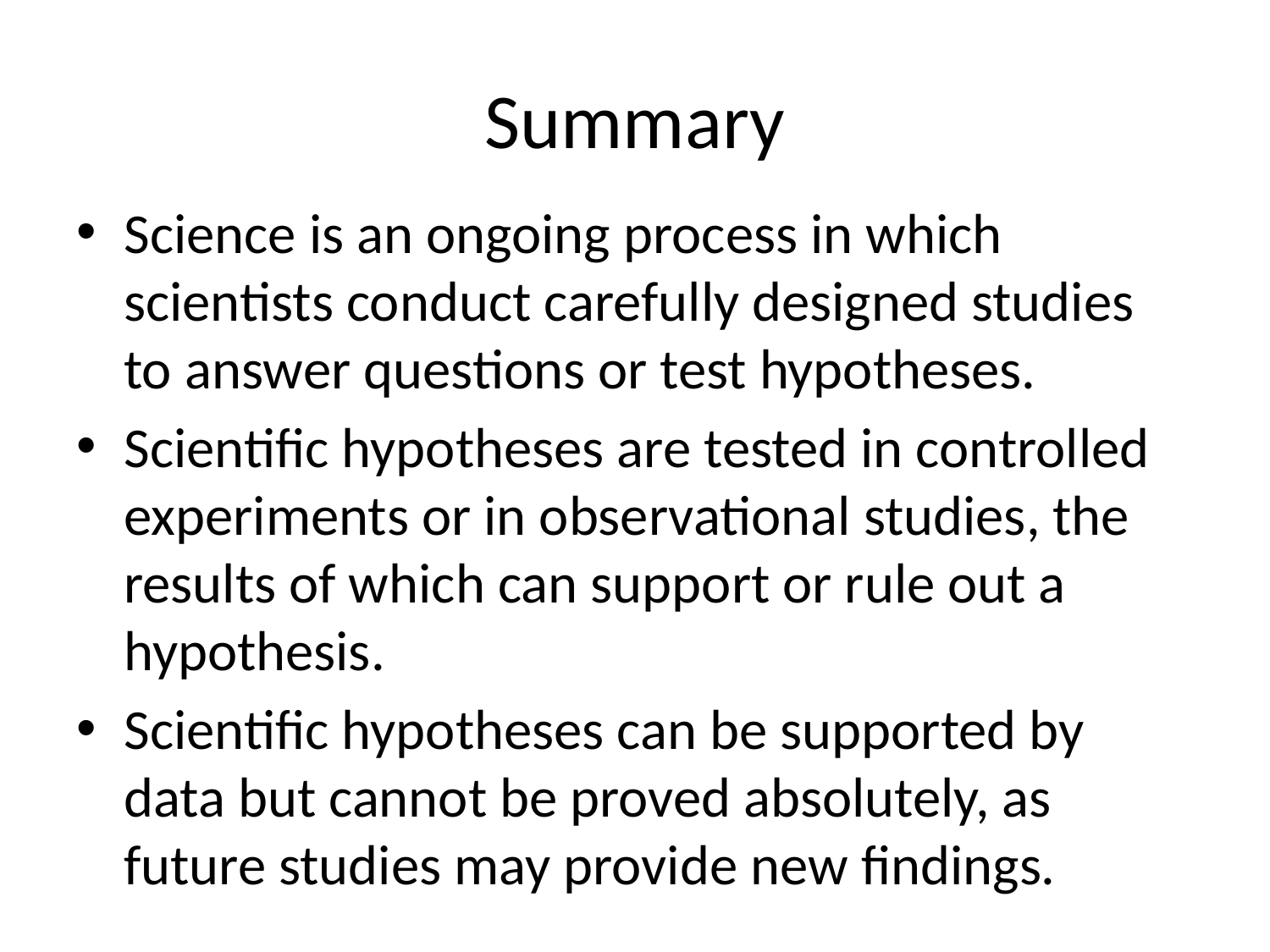

# Summary
Science is an ongoing process in which scientists conduct carefully designed studies to answer questions or test hypotheses.
Scientific hypotheses are tested in controlled experiments or in observational studies, the results of which can support or rule out a hypothesis.
Scientific hypotheses can be supported by data but cannot be proved absolutely, as future studies may provide new findings.